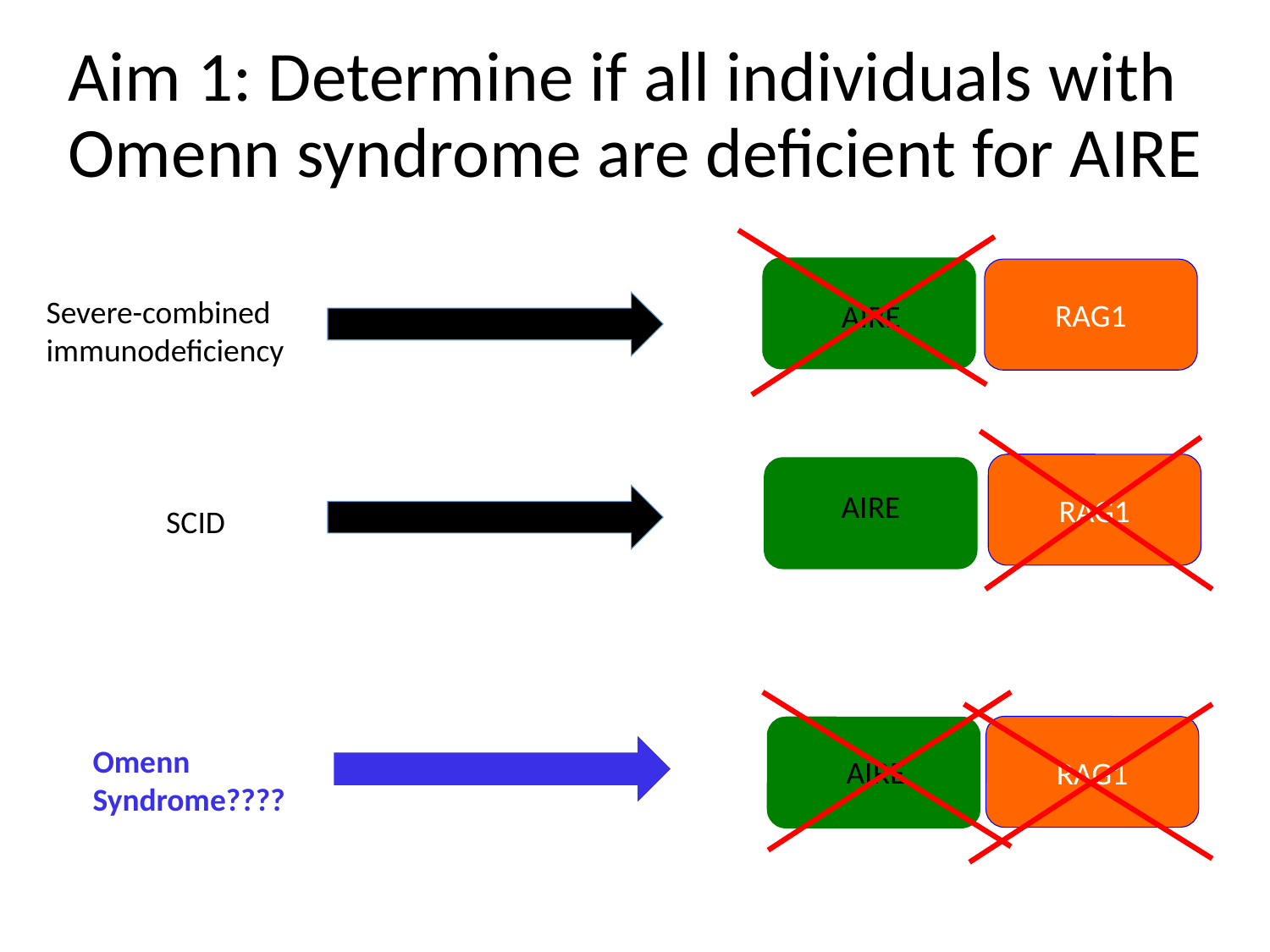

# Aim 1: Determine if all individuals with Omenn syndrome are deficient for AIRE

RAG1
Severe-combined immunodeficiency
AIRE

RAG1

AIRE

SCID
RAG1

Omenn Syndrome????

AIRE